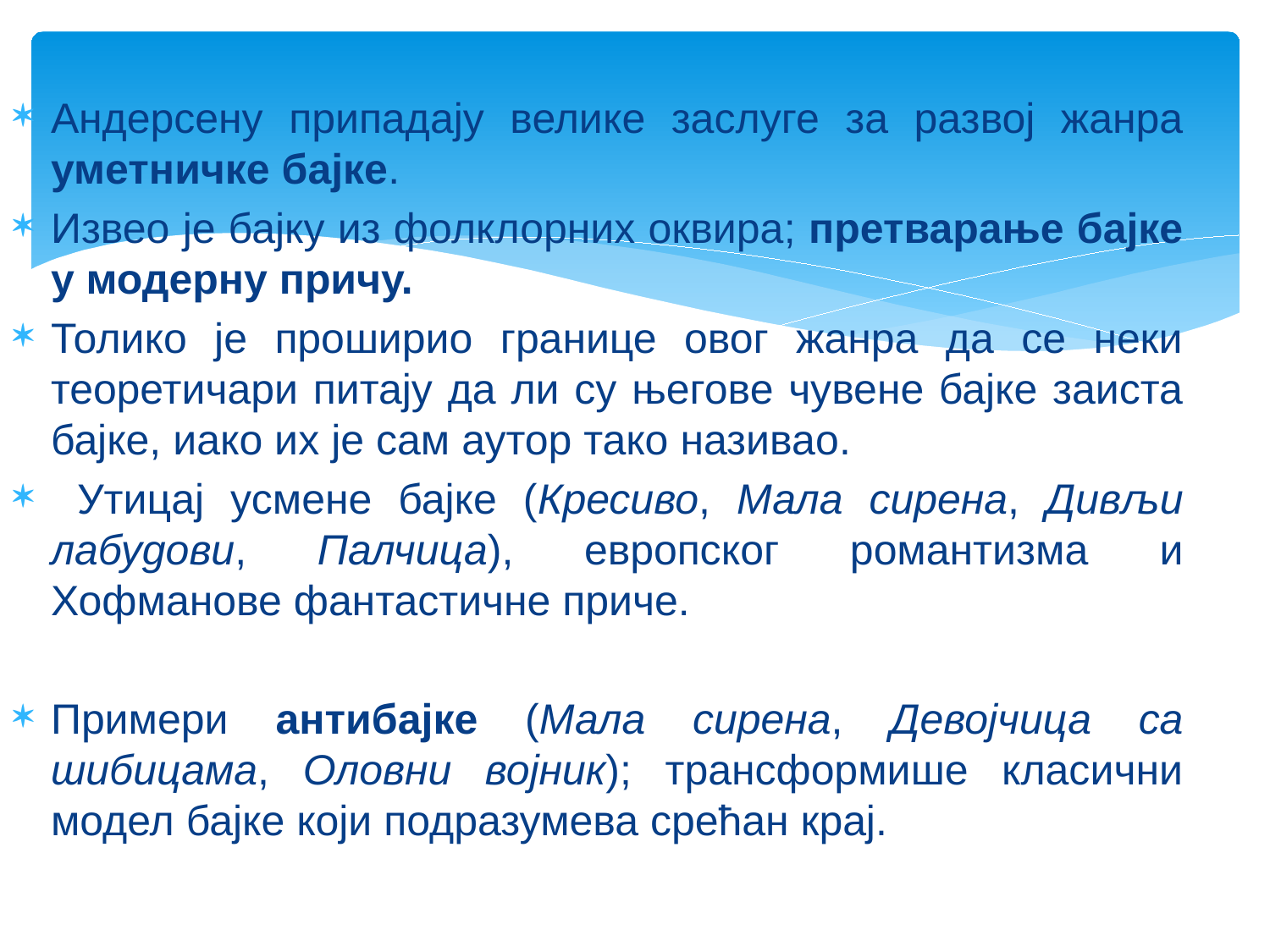

Андерсену припадају велике заслуге за развој жанра уметничке бајке.
Извео је бајку из фолклорних оквира; претварање бајке у модерну причу.
Толико је проширио границе овог жанра да се неки теоретичари питају да ли су његове чувене бајке заиста бајке, иако их je сам аутор тако називаo.
 Утицај усмене бајке (Кресиво, Мала сирена, Дивљи лабудови, Палчица), европског романтизма и Хофманове фантастичне приче.

Примери антибајке (Мала сирена, Девојчица са шибицама, Оловни војник); трансформише класични модел бајке који подразумева срећан крај.